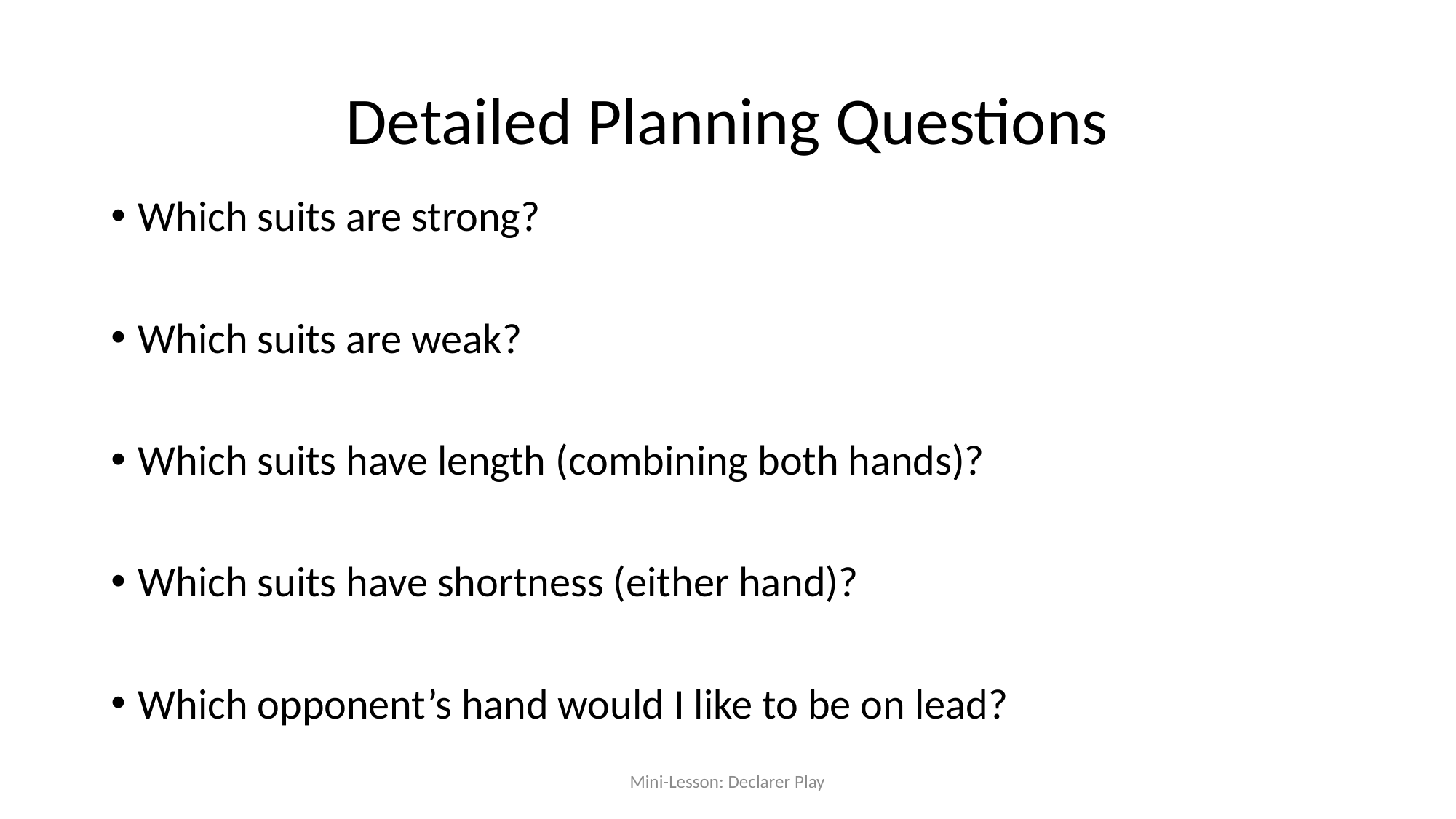

# Detailed Planning Questions
Which suits are strong?

Which suits are weak?

Which suits have length (combining both hands)?

Which suits have shortness (either hand)?

Which opponent’s hand would I like to be on lead?

Mini-Lesson: Declarer Play